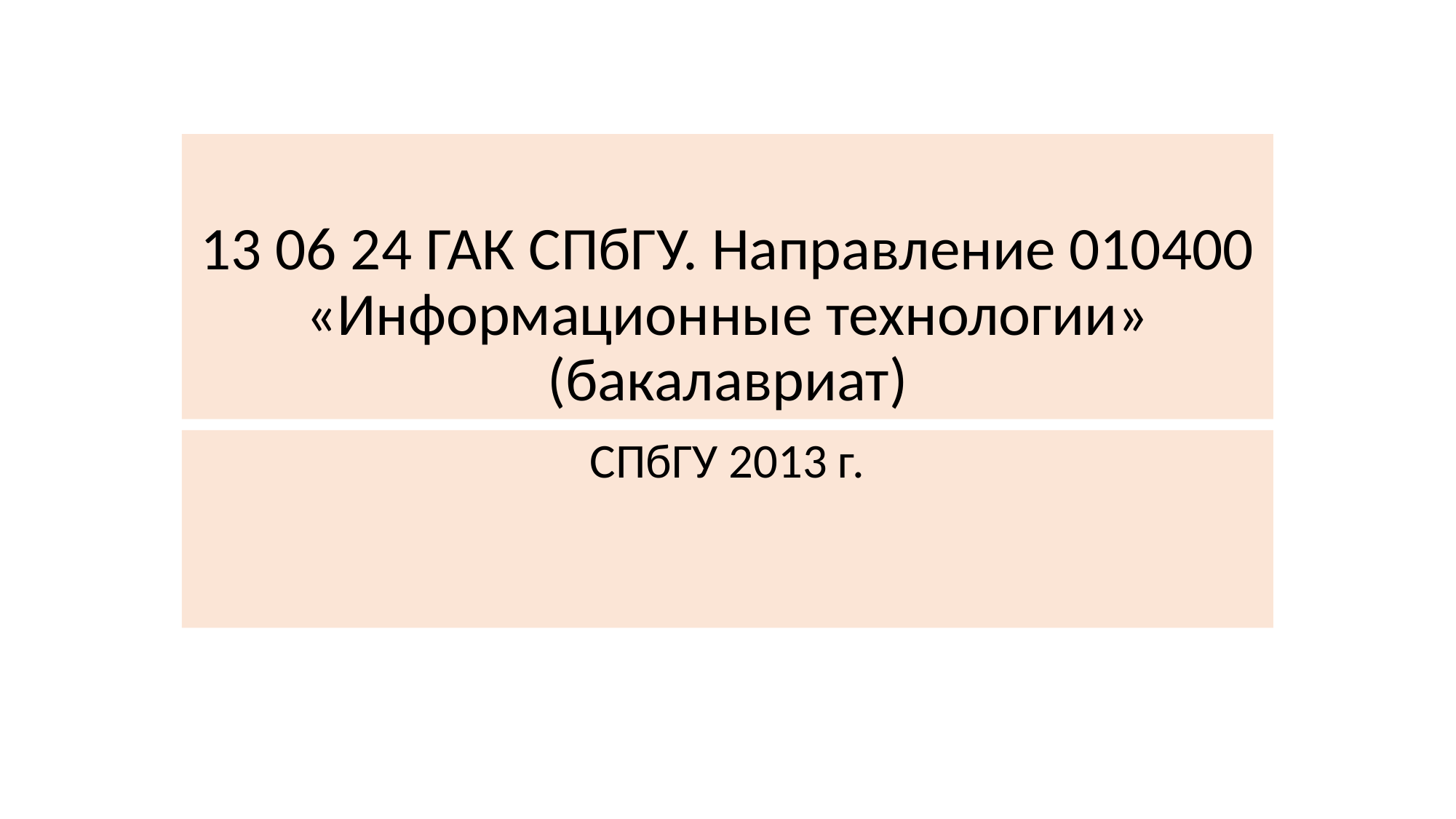

# 13 06 24 ГАК СПбГУ. Направление 010400 «Информационные технологии» (бакалавриат)
СПбГУ 2013 г.